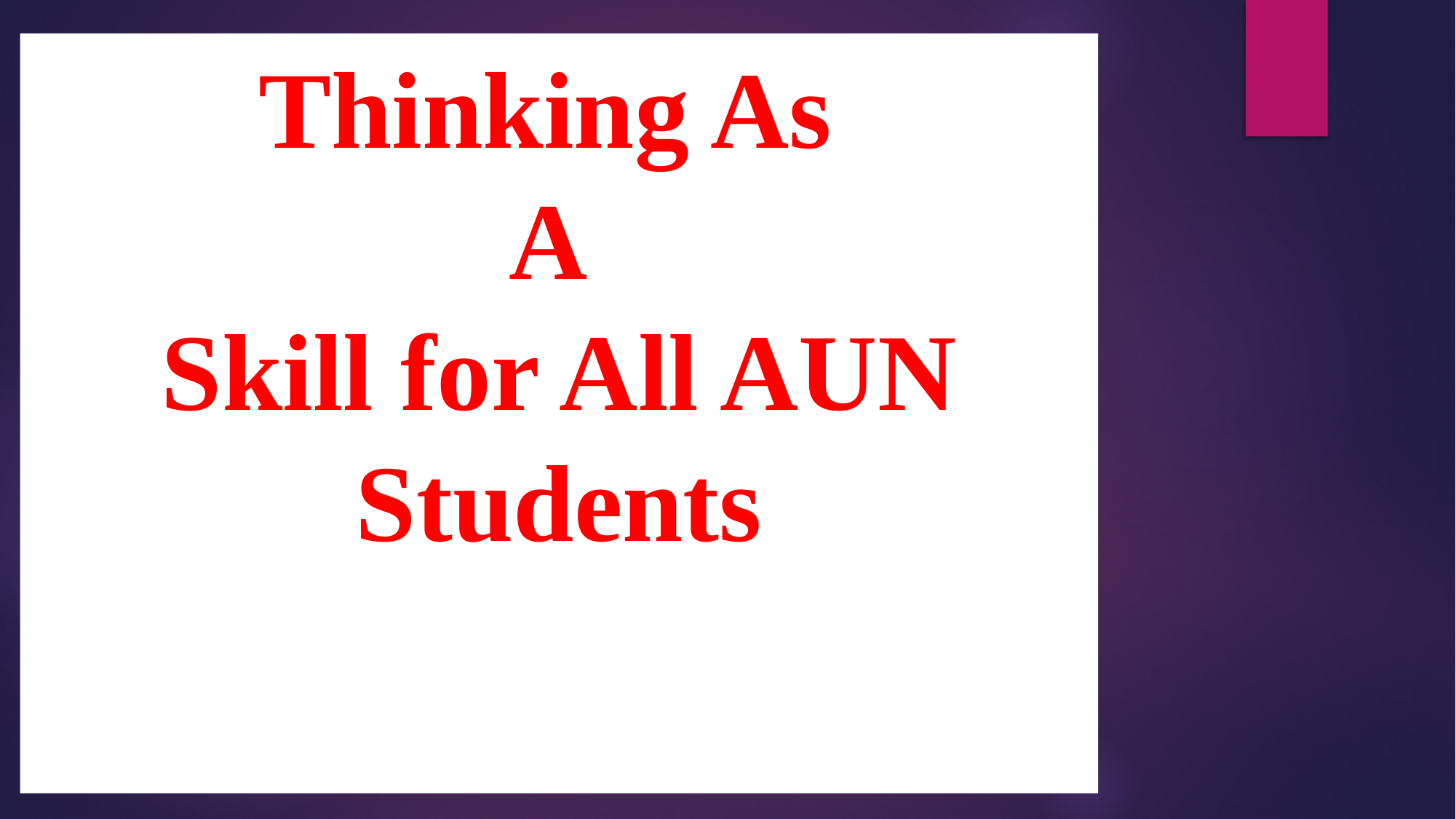

# Thinking As A Skill for All AUN Students